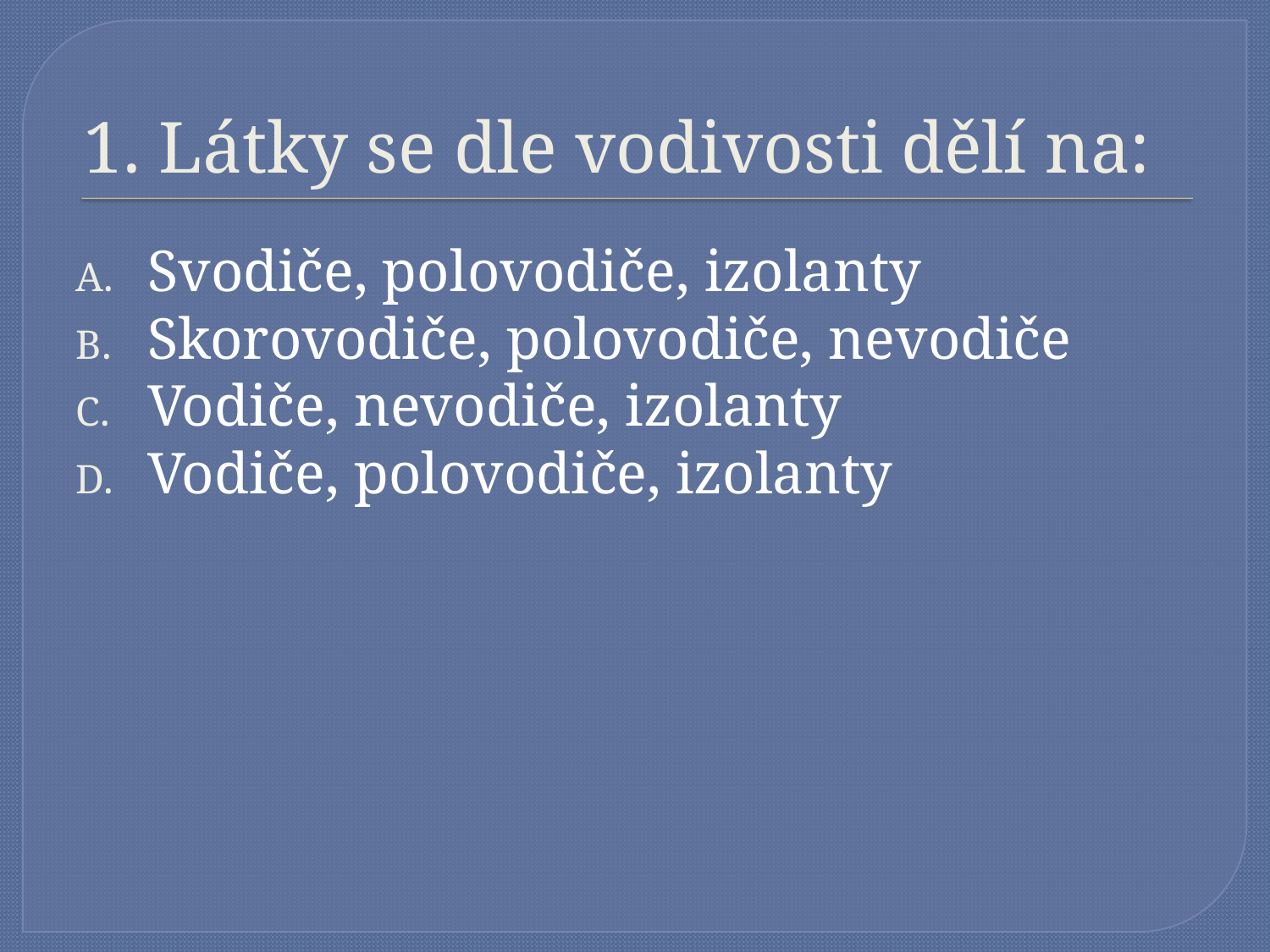

# 1. Látky se dle vodivosti dělí na:
Svodiče, polovodiče, izolanty
Skorovodiče, polovodiče, nevodiče
Vodiče, nevodiče, izolanty
Vodiče, polovodiče, izolanty